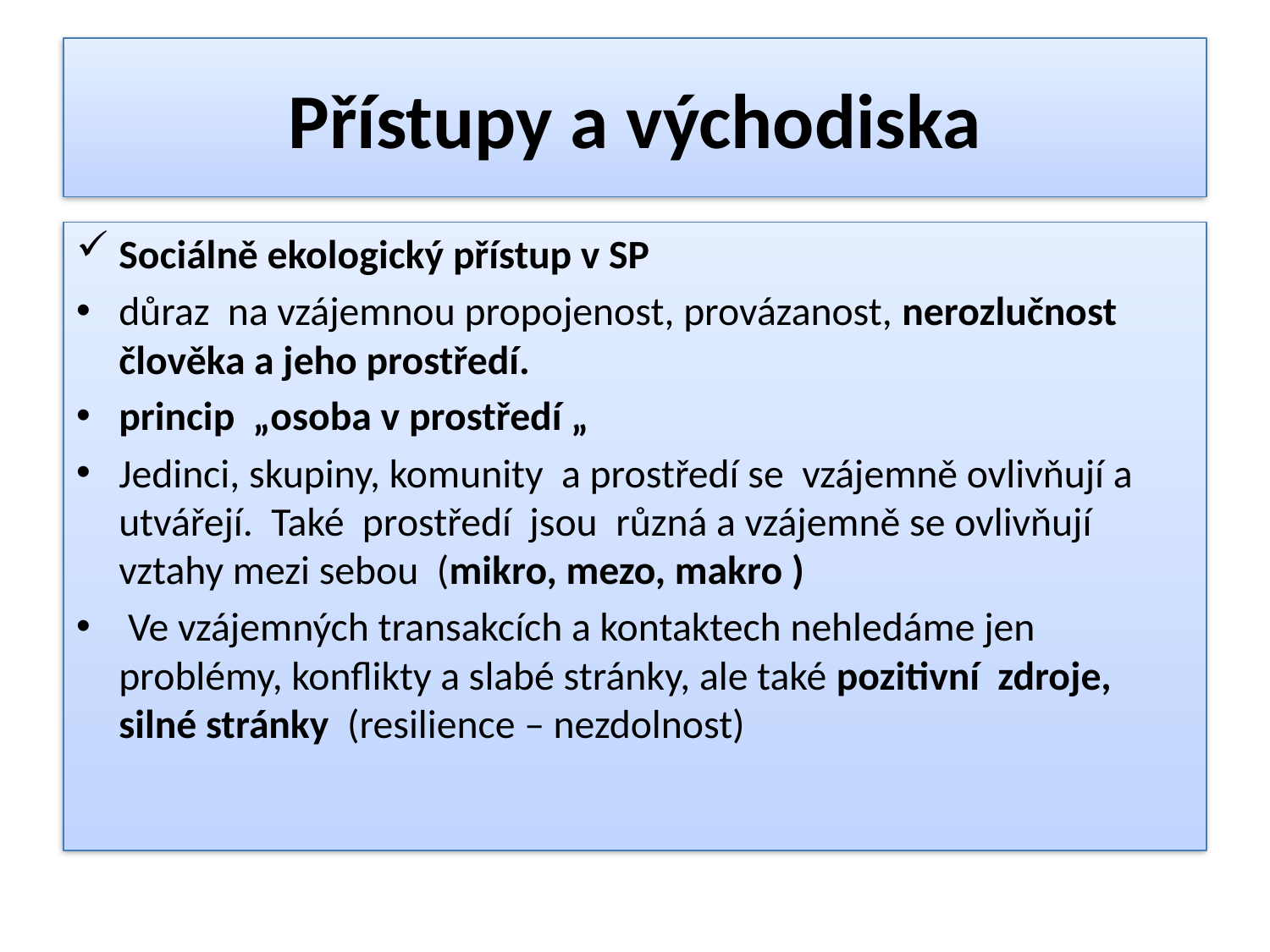

# Přístupy a východiska
Sociálně ekologický přístup v SP
důraz  na vzájemnou propojenost, provázanost, nerozlučnost  člověka a jeho prostředí.
princip  „osoba v prostředí „
Jedinci, skupiny, komunity  a prostředí se  vzájemně ovlivňují a utvářejí.  Také  prostředí  jsou  různá a vzájemně se ovlivňují vztahy mezi sebou  (mikro, mezo, makro )
 Ve vzájemných transakcích a kontaktech nehledáme jen  problémy, konflikty a slabé stránky, ale také pozitivní  zdroje,  silné stránky  (resilience – nezdolnost)